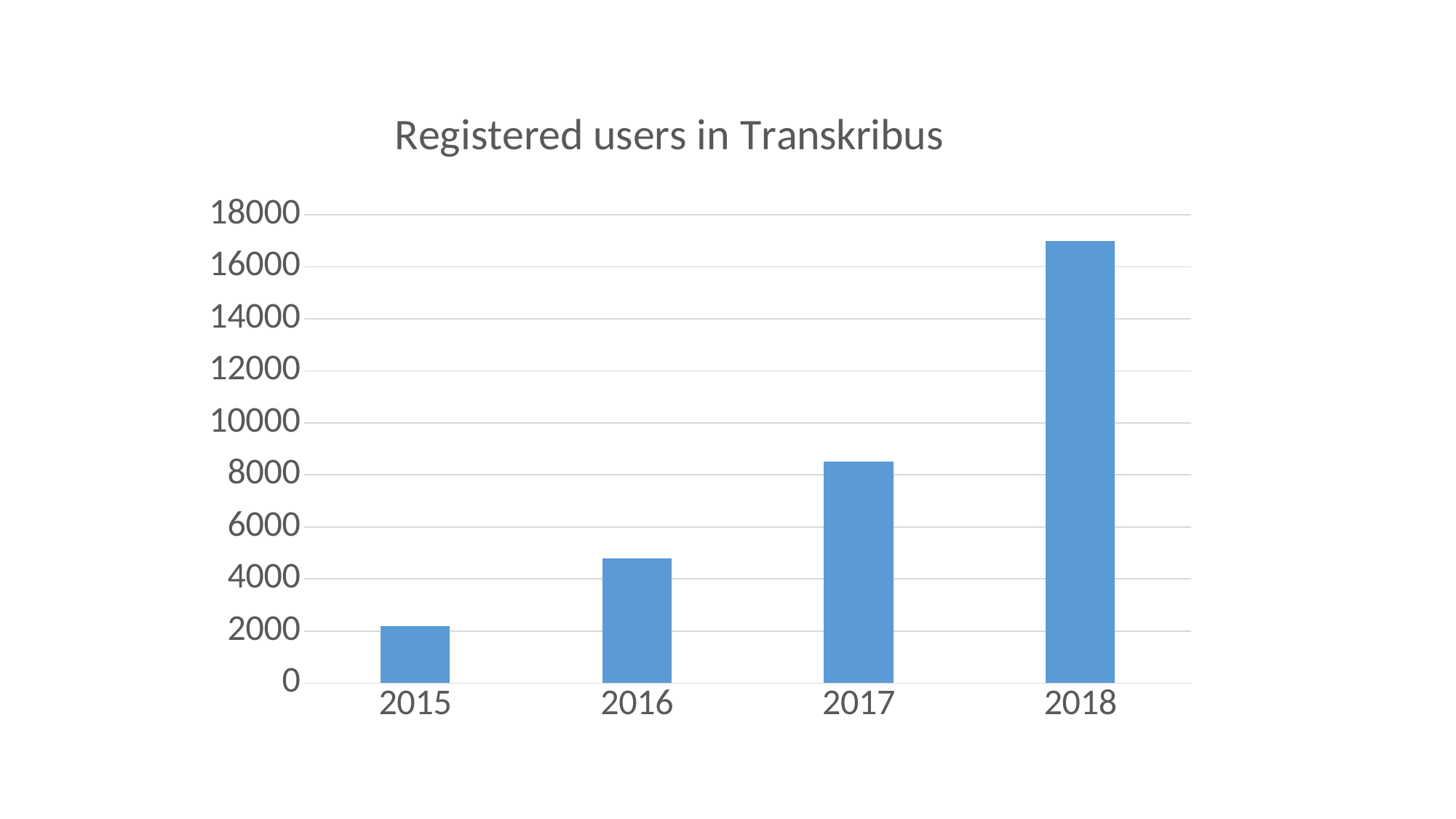

### Chart: Registered users in Transkribus

| Category |  |
|---|---|
| 2015 | 2200.0 |
| 2016 | 4800.0 |
| 2017 | 8500.0 |
| 2018 | 17000.0 |